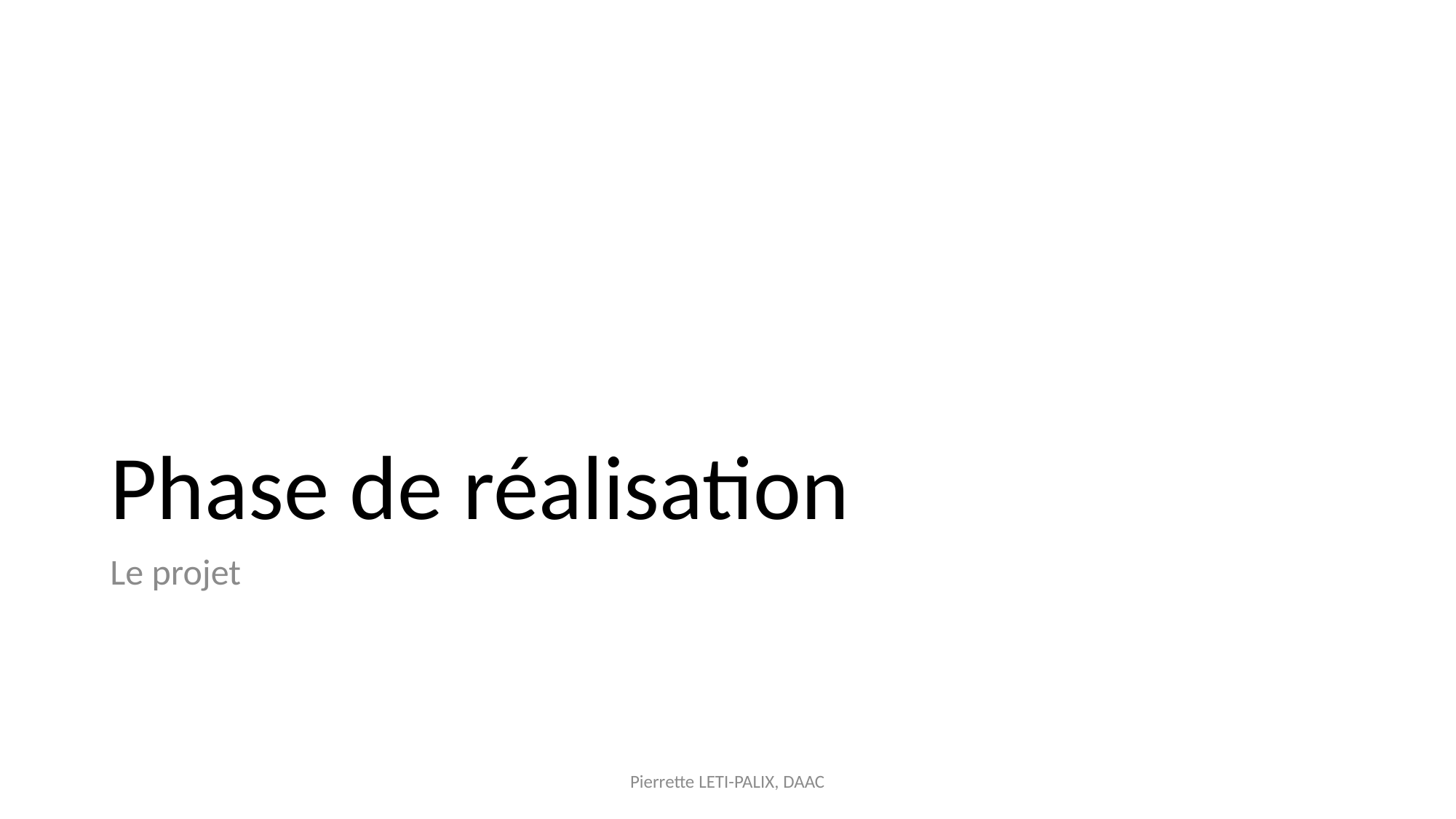

# Phase de réalisation
Le projet
Pierrette LETI-PALIX, DAAC